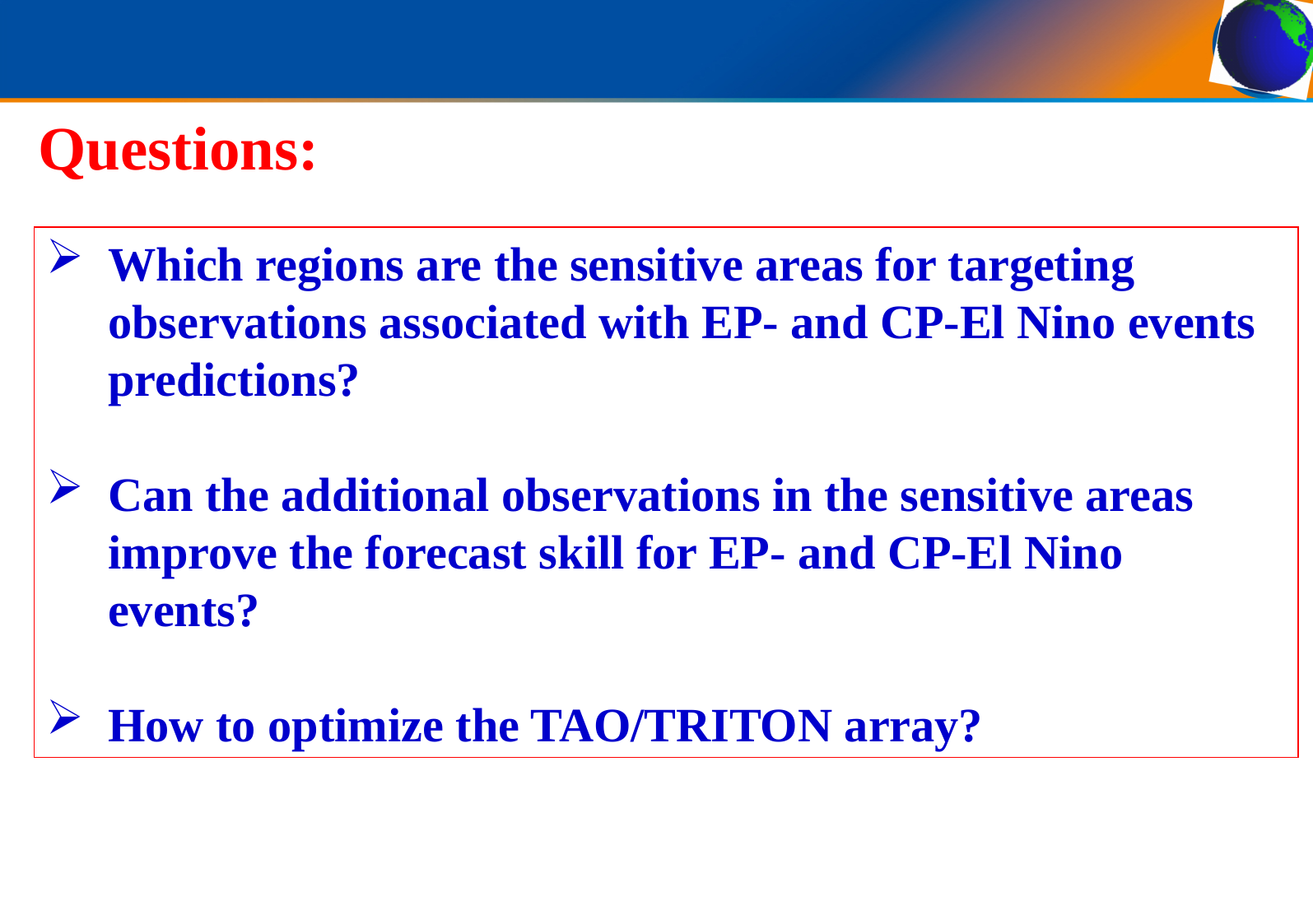

Questions:
Which regions are the sensitive areas for targeting observations associated with EP- and CP-El Nino events predictions?

Can the additional observations in the sensitive areas improve the forecast skill for EP- and CP-El Nino events?

How to optimize the TAO/TRITON array?